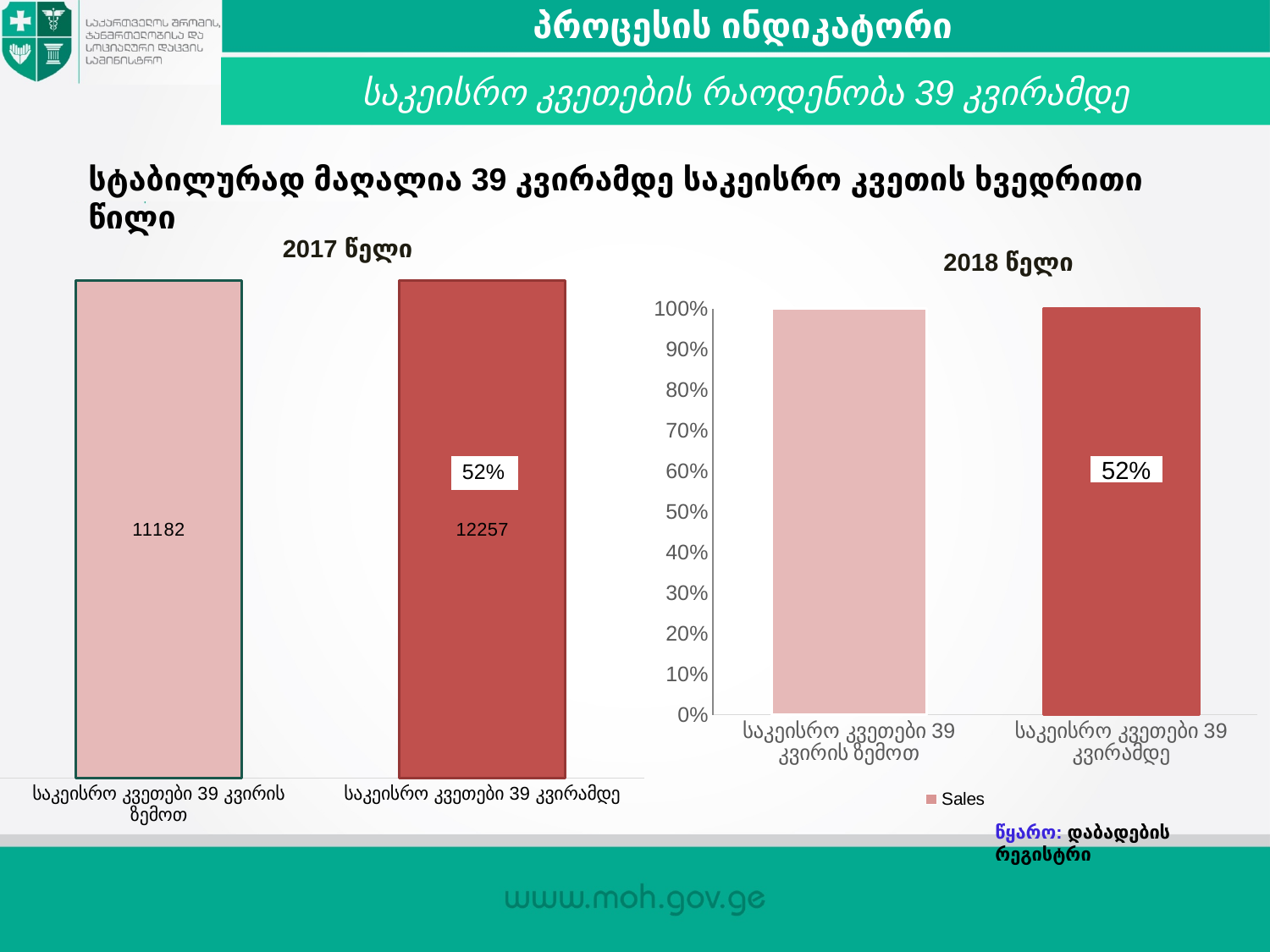

პროცესის ინდიკატორი
საკეისრო კვეთების რაოდენობა 39 კვირამდე
სტაბილურად მაღალია 39 კვირამდე საკეისრო კვეთის ხვედრითი წილი
2017 წელი
2018 წელი

### Chart

| Category | Sales |
|---|---|
| საკეისრო კვეთები 39 კვირის ზემოთ | 11182.0 |
| საკეისრო კვეთები 39 კვირამდე | 12257.0 |

### Chart

| Category | Sales |
|---|---|
| საკეისრო კვეთები 39 კვირის ზემოთ | 10041.0 |
| საკეისრო კვეთები 39 კვირამდე | 11003.0 |
52%
წყარო: დაბადების რეგისტრი